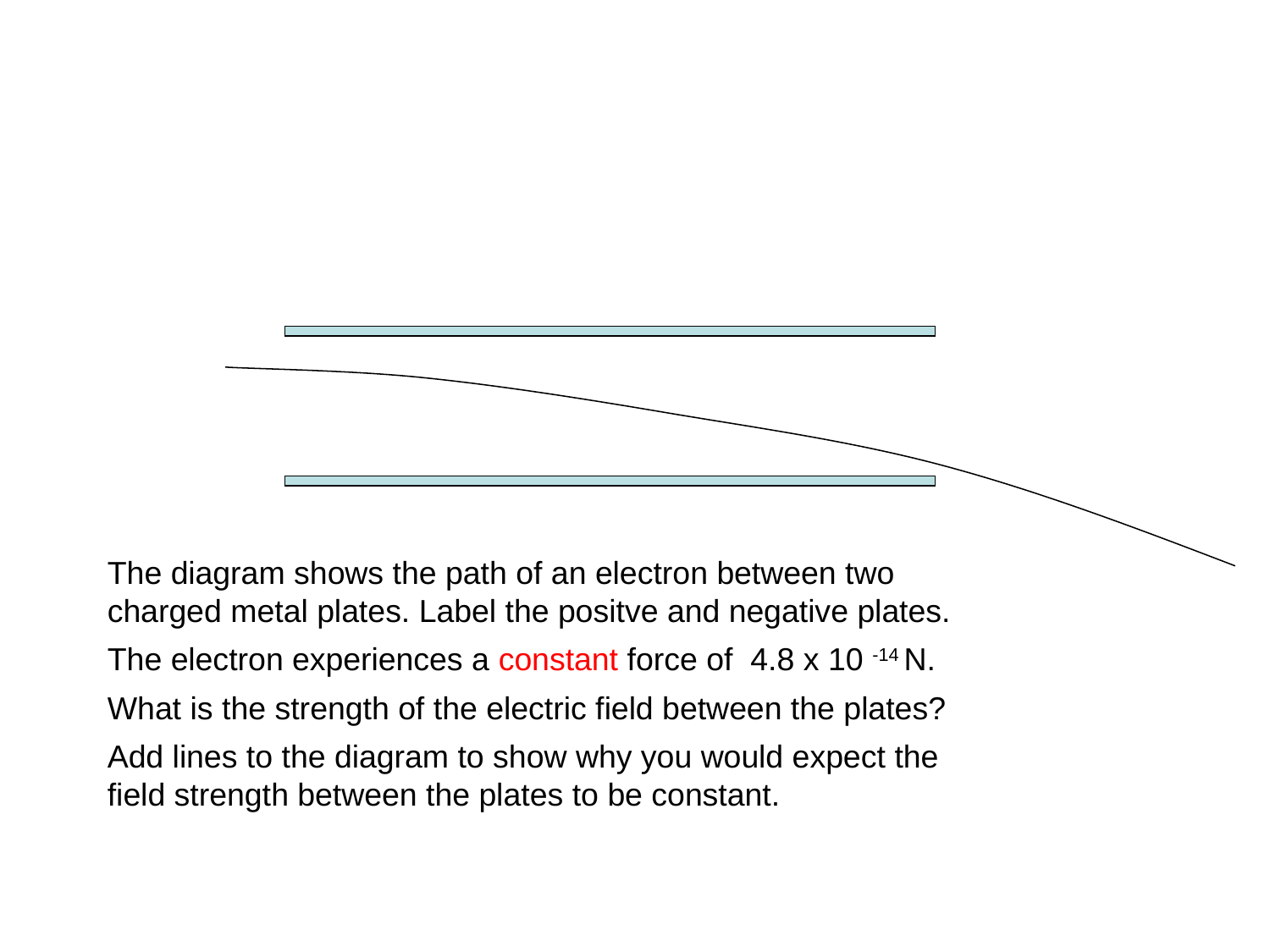

The diagram shows the path of an electron between two charged metal plates. Label the positve and negative plates.
The electron experiences a constant force of  4.8 x 10 -14 N.
What is the strength of the electric field between the plates?
Add lines to the diagram to show why you would expect the field strength between the plates to be constant.